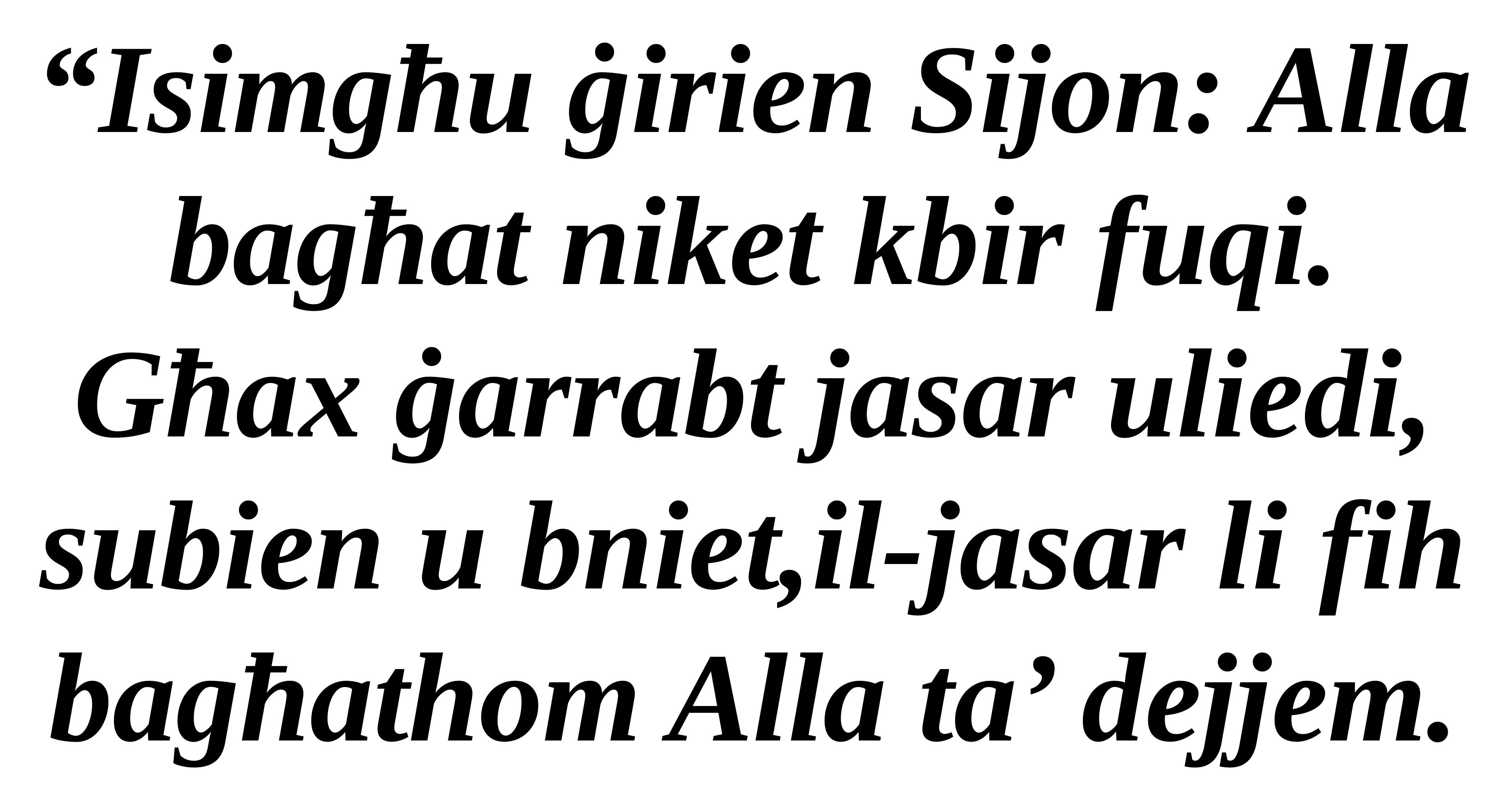

“Isimgħu ġirien Sijon: Alla bagħat niket kbir fuqi. Għax ġarrabt jasar uliedi, subien u bniet,il-jasar li fih bagħathom Alla ta’ dejjem.